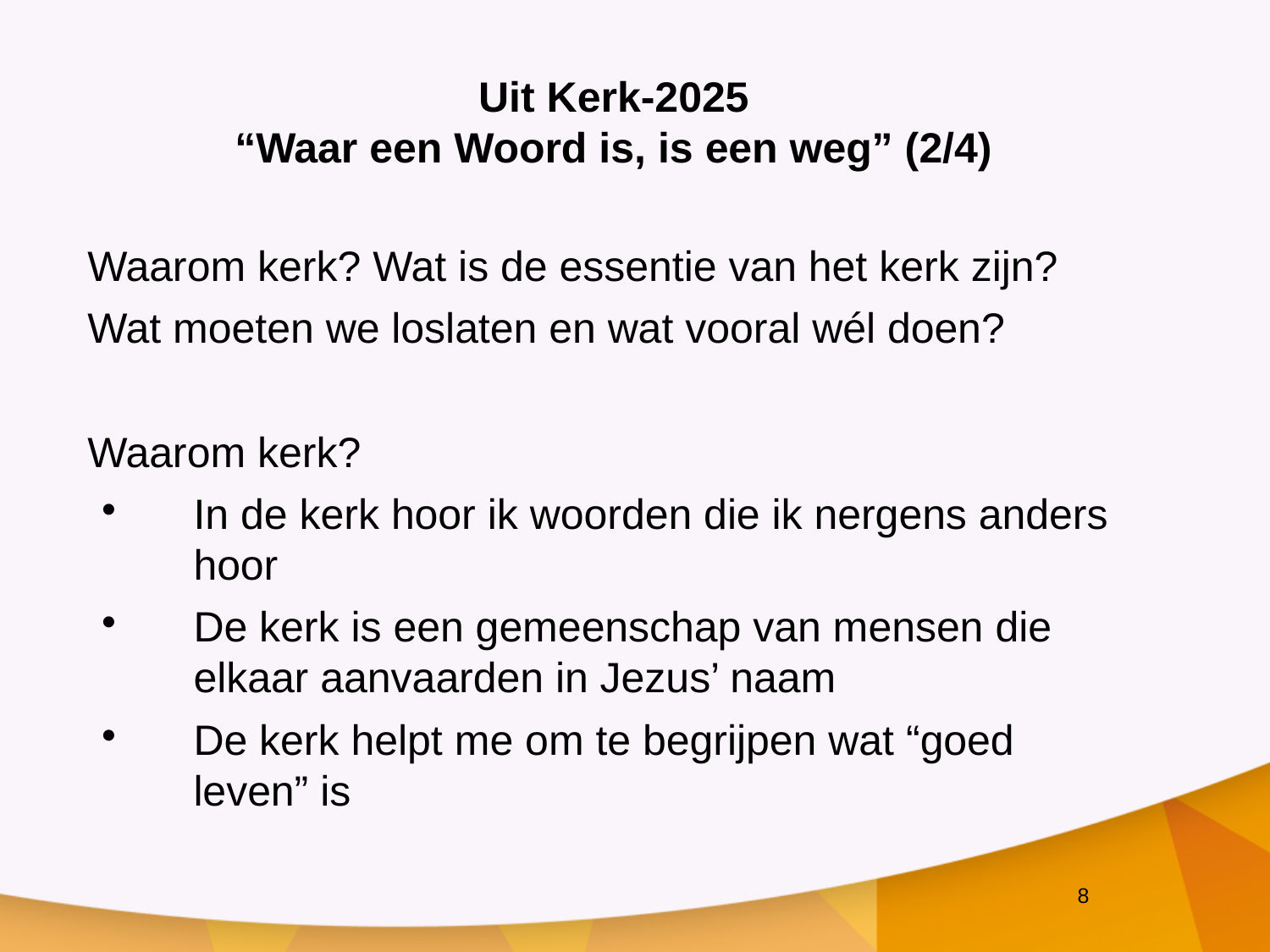

Uit Kerk-2025
“Waar een Woord is, is een weg” (2/4)
Waarom kerk? Wat is de essentie van het kerk zijn?
Wat moeten we loslaten en wat vooral wél doen?

Waarom kerk?
In de kerk hoor ik woorden die ik nergens anders hoor
De kerk is een gemeenschap van mensen die elkaar aanvaarden in Jezus’ naam
De kerk helpt me om te begrijpen wat “goed leven” is